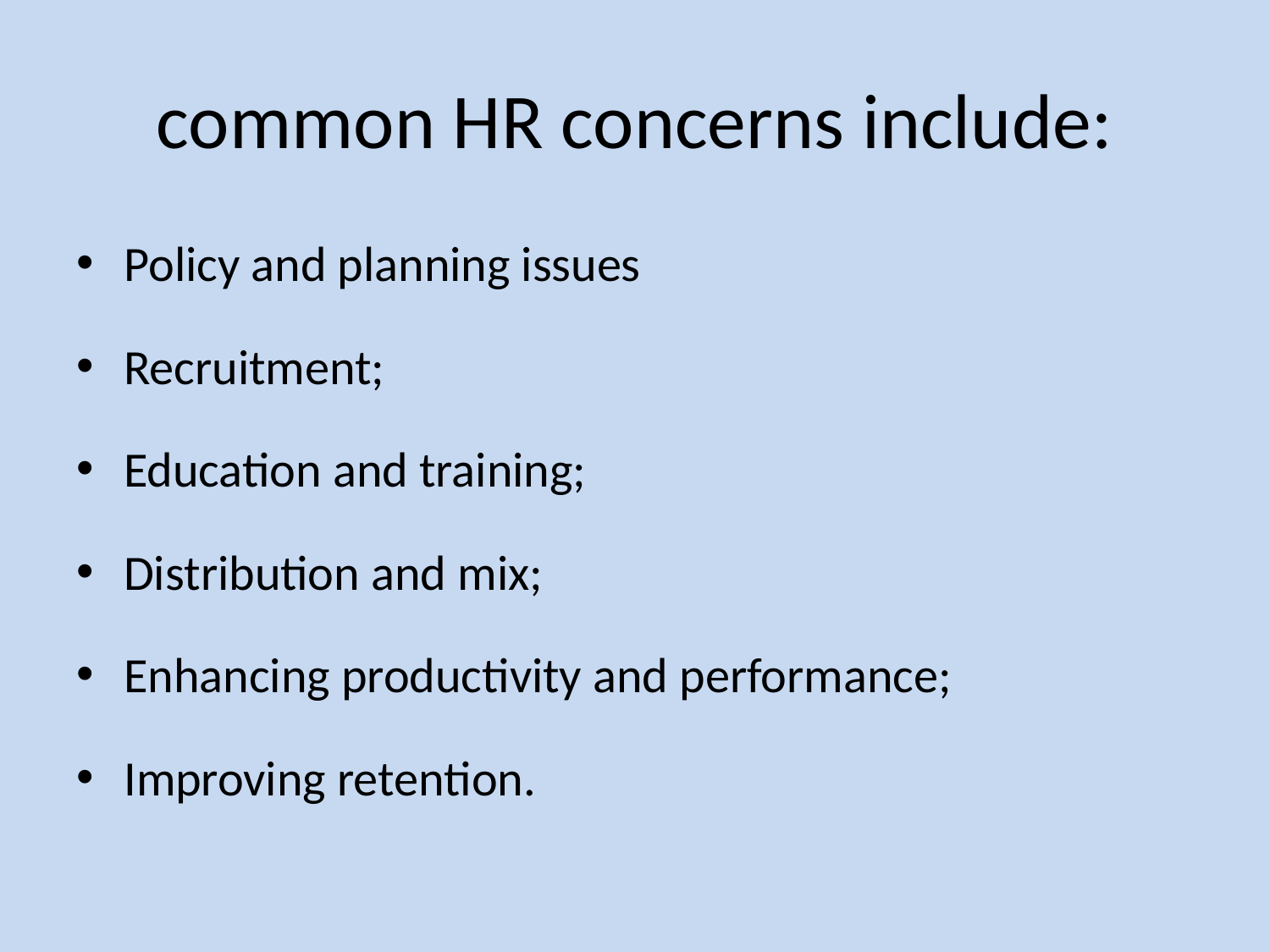

# common HR concerns include:
Policy and planning issues
Recruitment;
Education and training;
Distribution and mix;
Enhancing productivity and performance;
Improving retention.